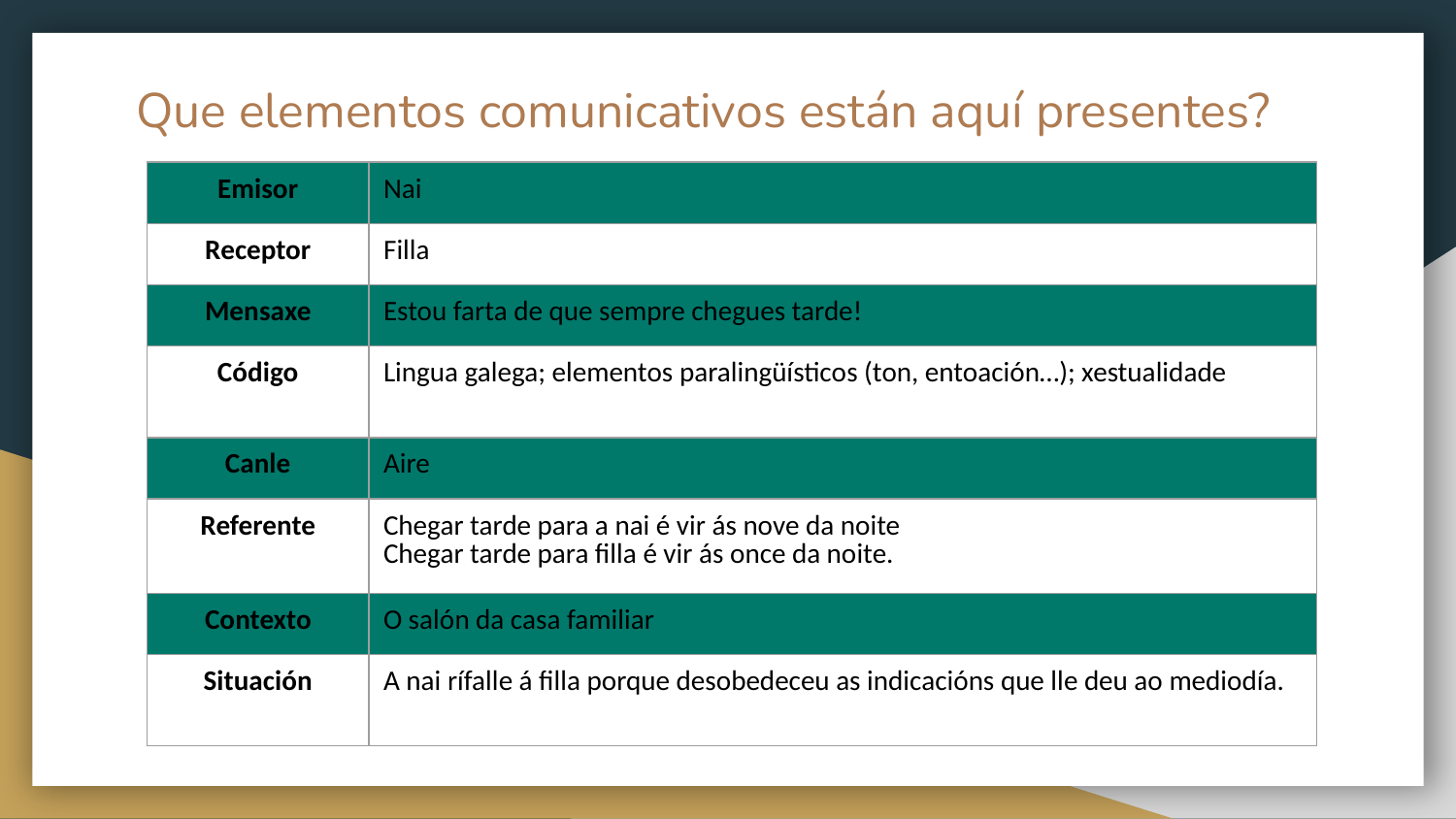

# Que elementos comunicativos están aquí presentes?
| Emisor | Nai |
| --- | --- |
| Receptor | Filla |
| Mensaxe | Estou farta de que sempre chegues tarde! |
| Código | Lingua galega; elementos paralingüísticos (ton, entoación…); xestualidade |
| Canle | Aire |
| Referente | Chegar tarde para a nai é vir ás nove da noite Chegar tarde para filla é vir ás once da noite. |
| Contexto | O salón da casa familiar |
| Situación | A nai rífalle á filla porque desobedeceu as indicacións que lle deu ao mediodía. |